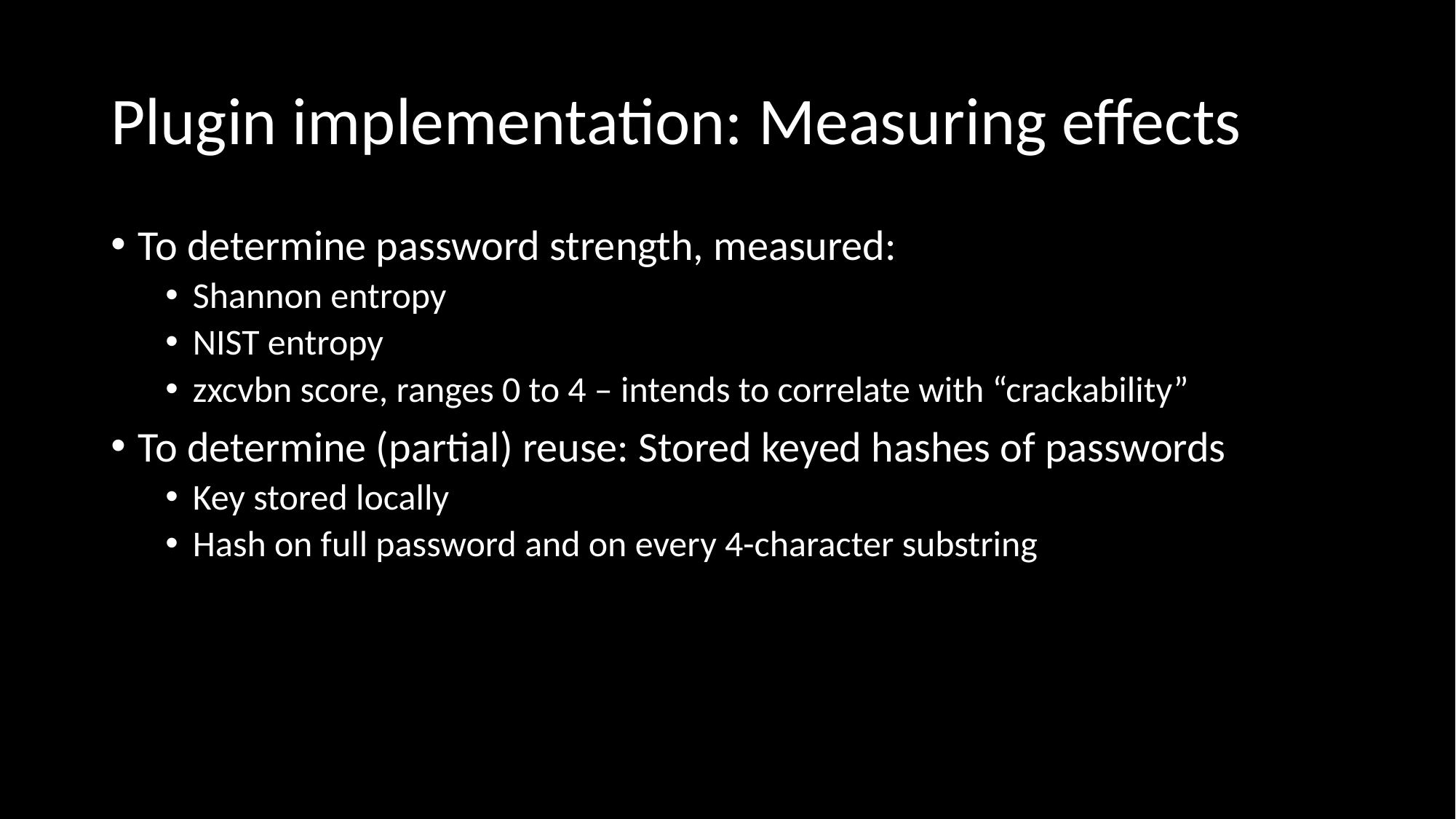

# Plugin implementation: Measuring effects
To determine password strength, measured:
Shannon entropy
NIST entropy
zxcvbn score, ranges 0 to 4 – intends to correlate with “crackability”
To determine (partial) reuse: Stored keyed hashes of passwords
Key stored locally
Hash on full password and on every 4-character substring